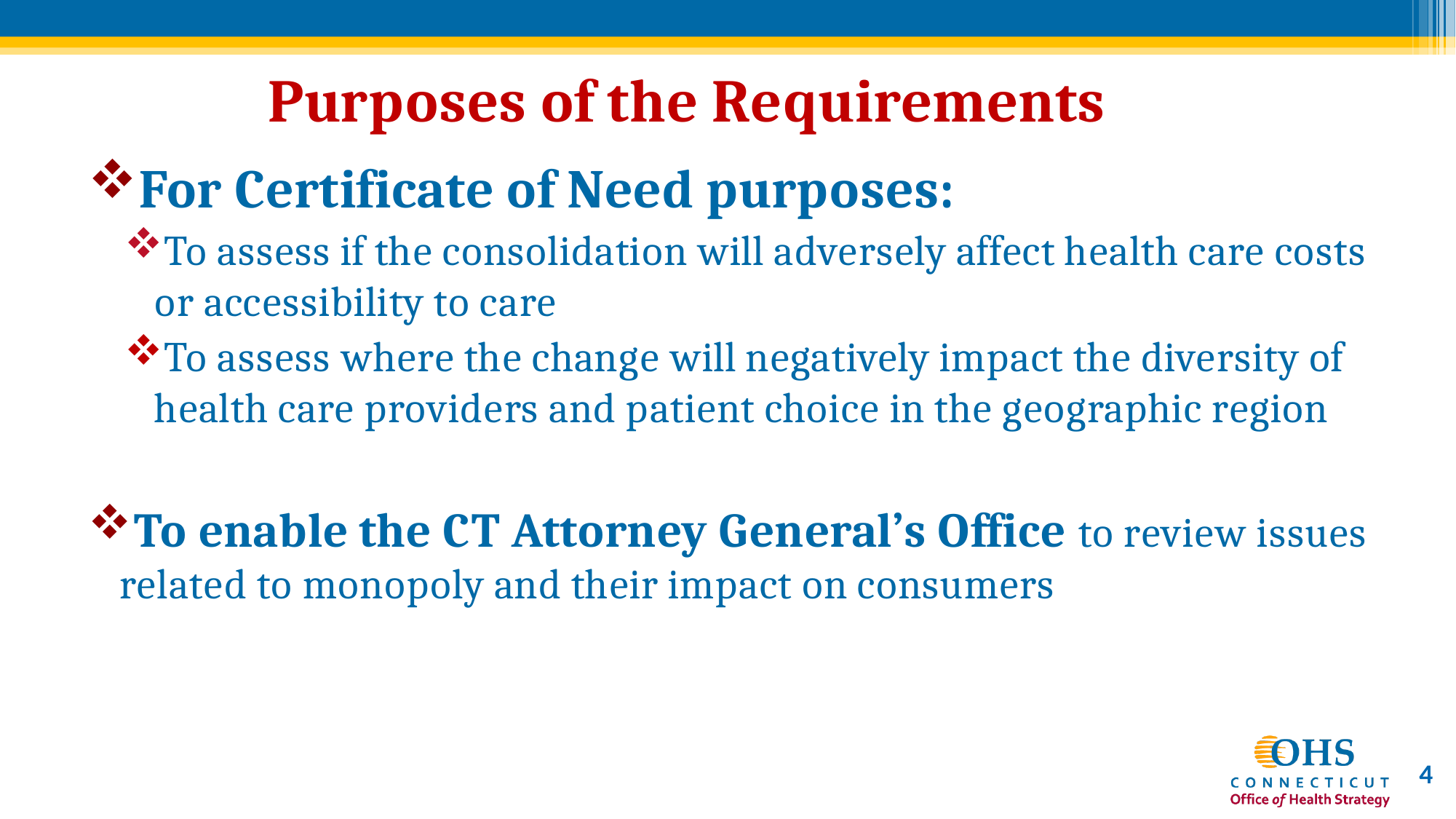

# Purposes of the Requirements
For Certificate of Need purposes:
To assess if the consolidation will adversely affect health care costs or accessibility to care
To assess where the change will negatively impact the diversity of health care providers and patient choice in the geographic region

To enable the CT Attorney General’s Office to review issues related to monopoly and their impact on consumers

4